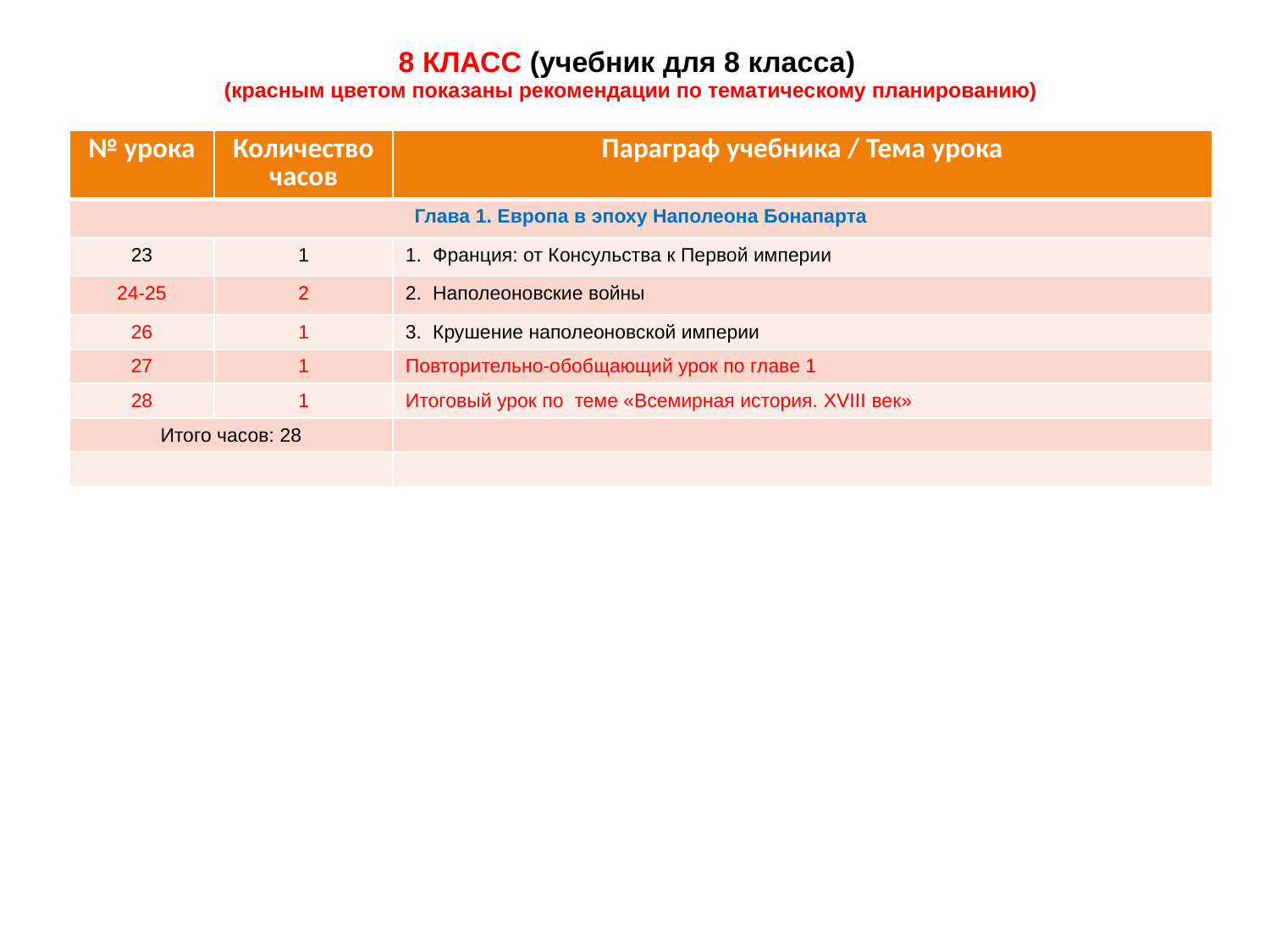

8 КЛАСС (учебник для 8 класса)
(красным цветом показаны рекомендации по тематическому планированию)
| № урока | Количество часов | Параграф учебника / Тема урока |
| --- | --- | --- |
| Глава 1. Европа в эпоху Наполеона Бонапарта |  |  |
| 23 | 1 | 1. Франция: от Консульства к Первой империи |
| 24-25 | 2 | 2. Наполеоновские войны |
| 26 | 1 | 3. Крушение наполеоновской империи |
| 27 | 1 | Повторительно-обобщающий урок по главе 1 |
| 28 | 1 | Итоговый урок по теме «Всемирная история. XVIII век» |
| Итого часов: 28 |  |  |
|  |  |  |
# 8 КЛАСС (учебник для 8 класса) (красным цветом показаны рекомендации по тематическому планированию)